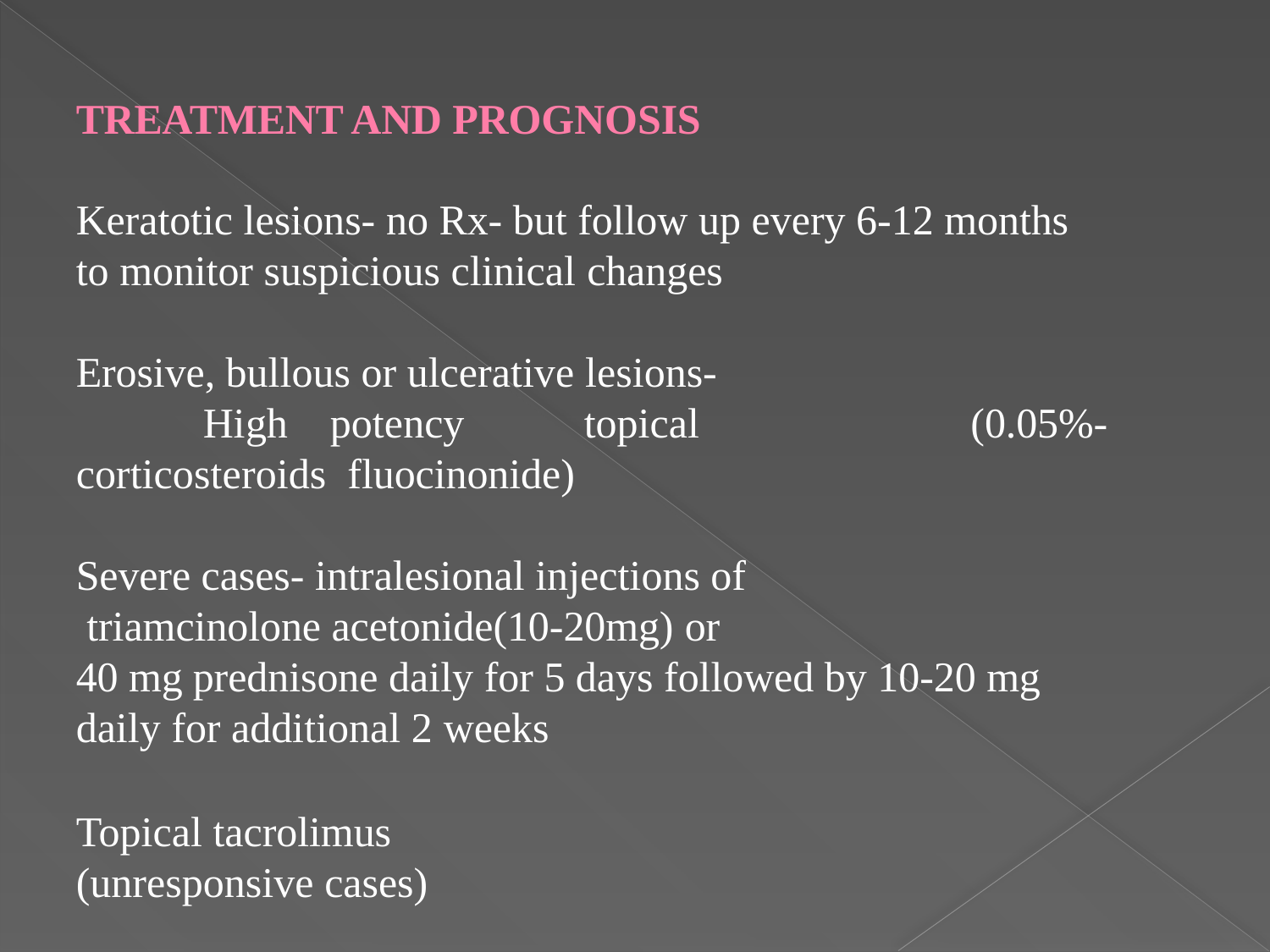

# TREATMENT AND PROGNOSIS
Keratotic lesions- no Rx- but follow up every 6-12 months  to monitor suspicious clinical changes
Erosive, bullous or ulcerative lesions-
High	potency	topical	corticosteroids  fluocinonide)
(0.05%-
Severe cases- intralesional injections of  triamcinolone acetonide(10-20mg) or
40 mg prednisone daily for 5 days followed by 10-20 mg  daily for additional 2 weeks

Topical tacrolimus  (unresponsive cases)